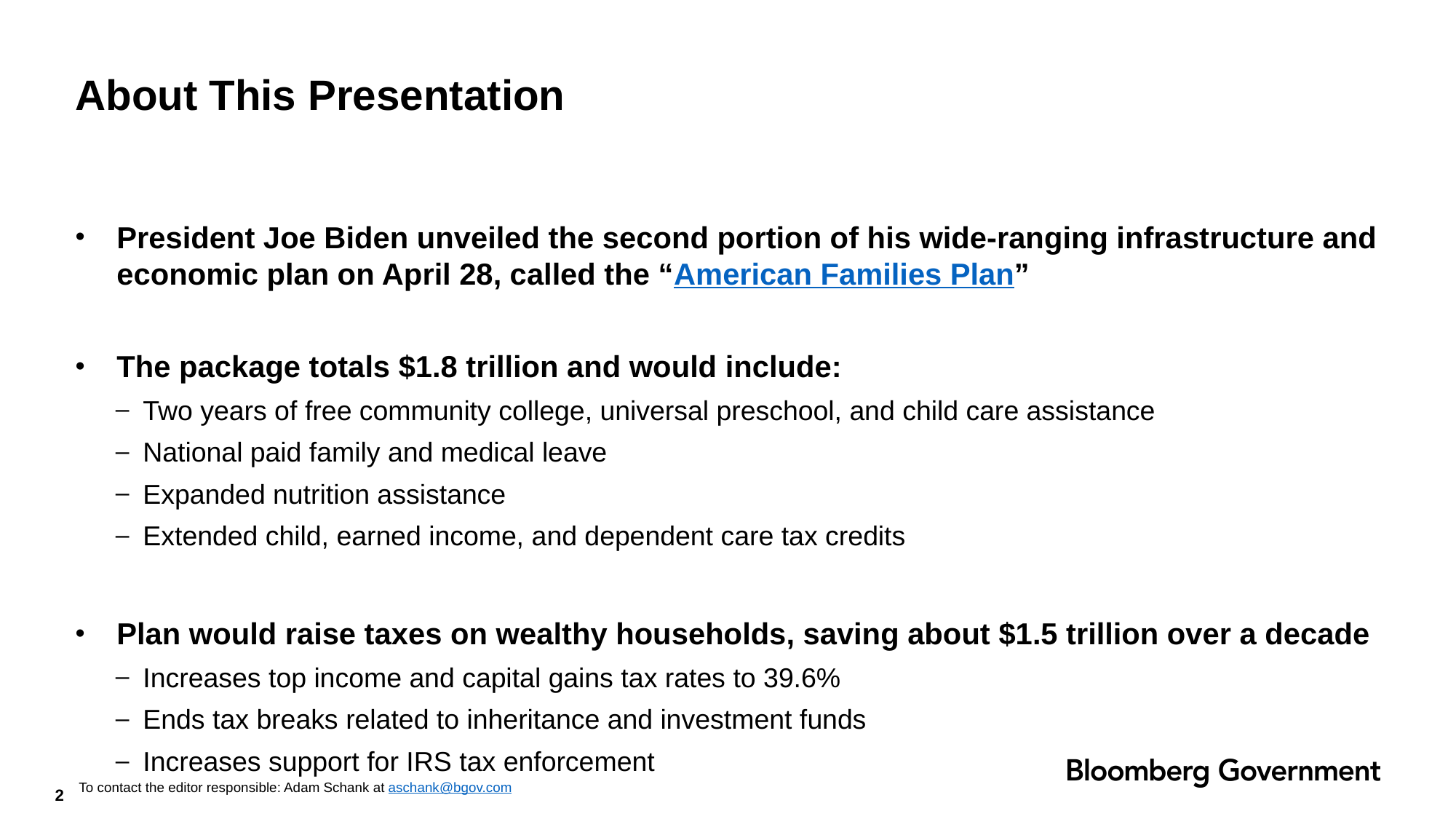

# About This Presentation
President Joe Biden unveiled the second portion of his wide-ranging infrastructure and economic plan on April 28, called the “American Families Plan”

The package totals $1.8 trillion and would include:
Two years of free community college, universal preschool, and child care assistance
National paid family and medical leave
Expanded nutrition assistance
Extended child, earned income, and dependent care tax credits

Plan would raise taxes on wealthy households, saving about $1.5 trillion over a decade
Increases top income and capital gains tax rates to 39.6%
Ends tax breaks related to inheritance and investment funds
Increases support for IRS tax enforcement

To contact the editor responsible: Adam Schank at aschank@bgov.com